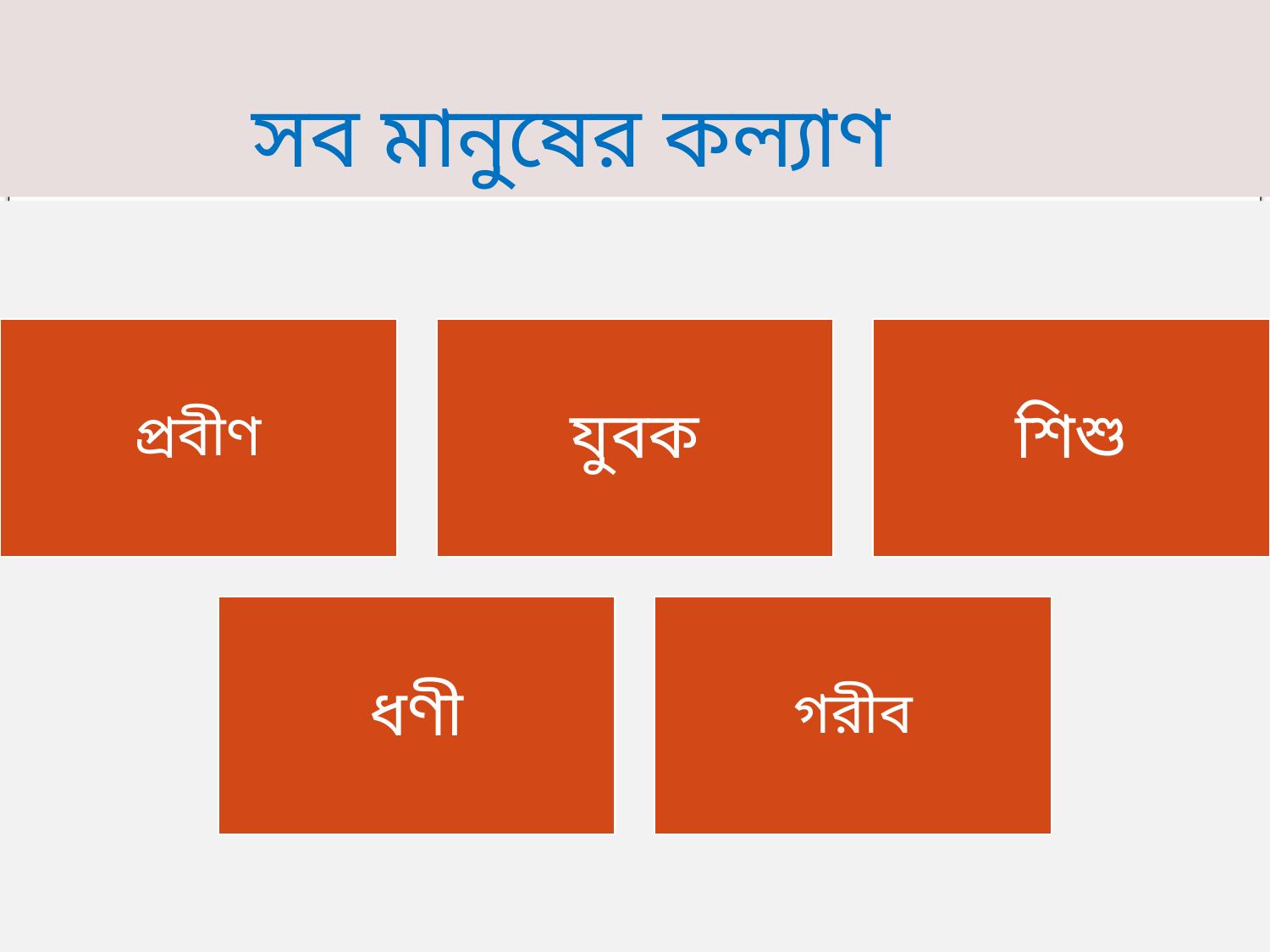

# সব মানুষের কল্যাণ
প্রবীণ
যুবক
শিশু
ধণী
গরীব